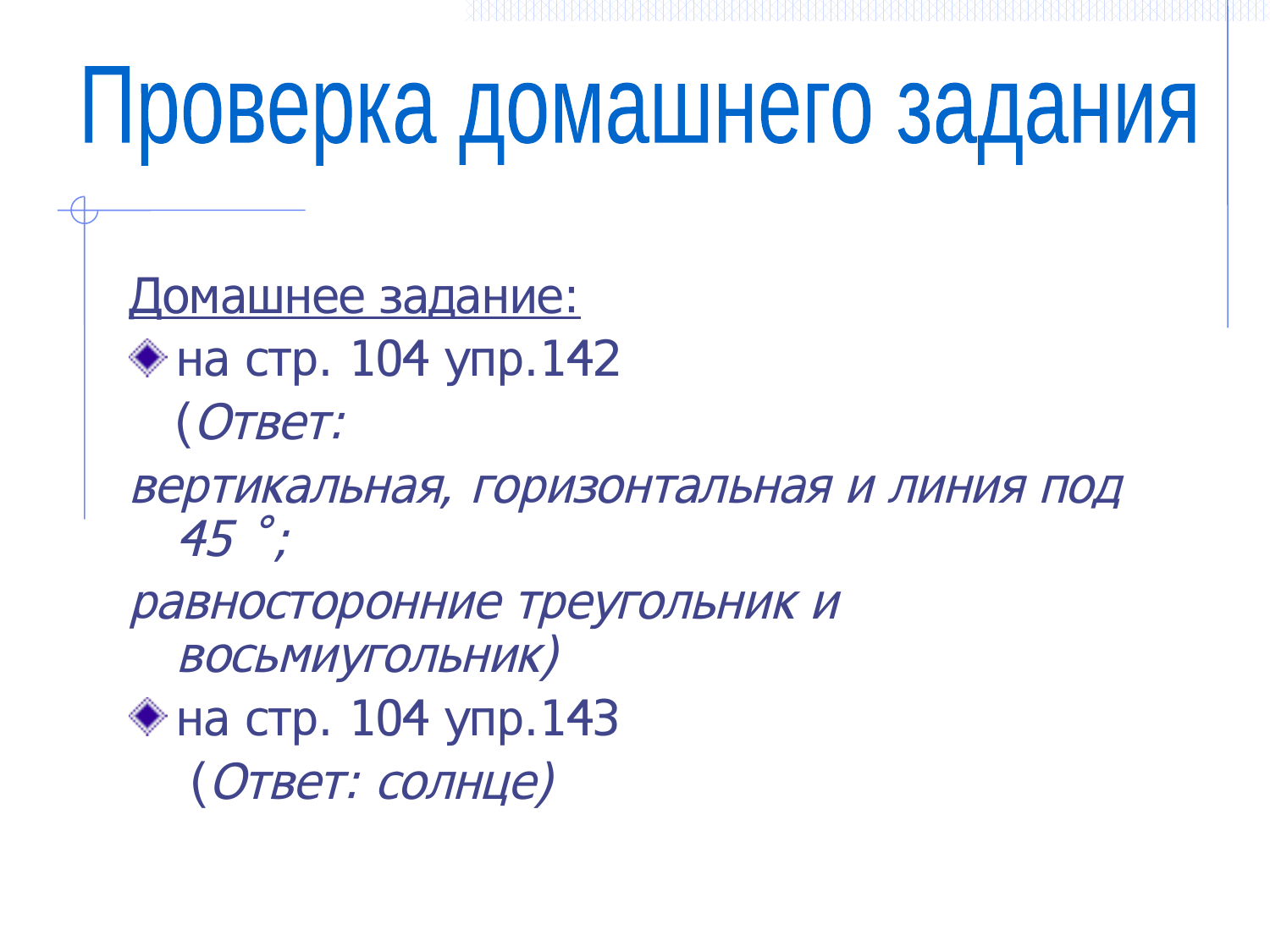

Проверка домашнего задания
Домашнее задание:
на стр. 104 упр.142
   (Ответ:
вертикальная, горизонтальная и линия под 45 ˚;
равносторонние треугольник и восьмиугольник)
на стр. 104 упр.143
    (Ответ: солнце)